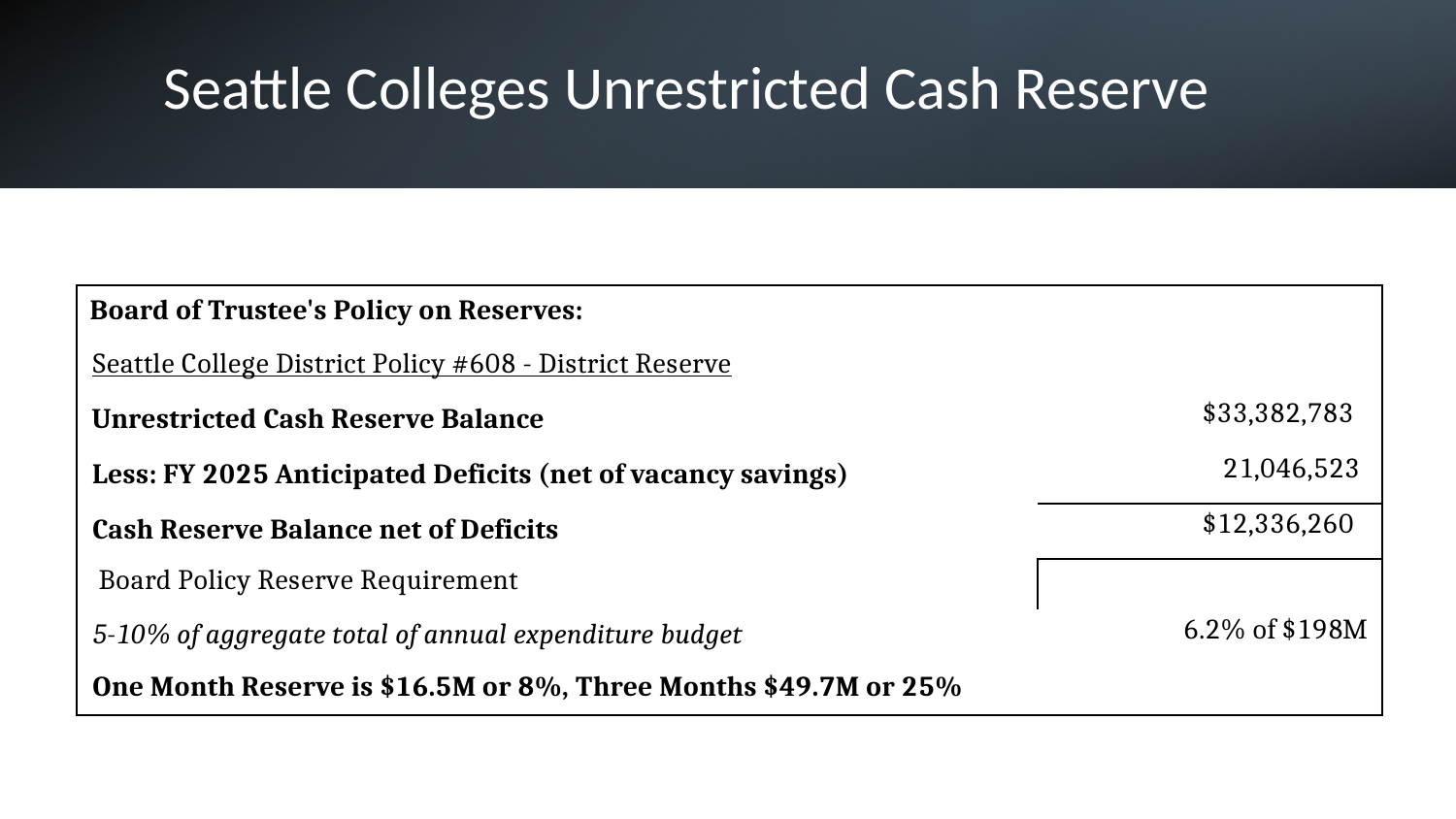

# Seattle Colleges Unrestricted Cash Reserve
| Board of Trustee's Policy on Reserves: |  |
| --- | --- |
| Seattle College District Policy #608 - District Reserve |  |
| Unrestricted Cash Reserve Balance | $33,382,783 |
| Less: FY 2025 Anticipated Deficits (net of vacancy savings) | 21,046,523 |
| Cash Reserve Balance net of Deficits | $12,336,260 |
| Board Policy Reserve Requirement |  |
| 5-10% of aggregate total of annual expenditure budget | 6.2% of $198M |
| One Month Reserve is $16.5M or 8%, Three Months $49.7M or 25% |  |